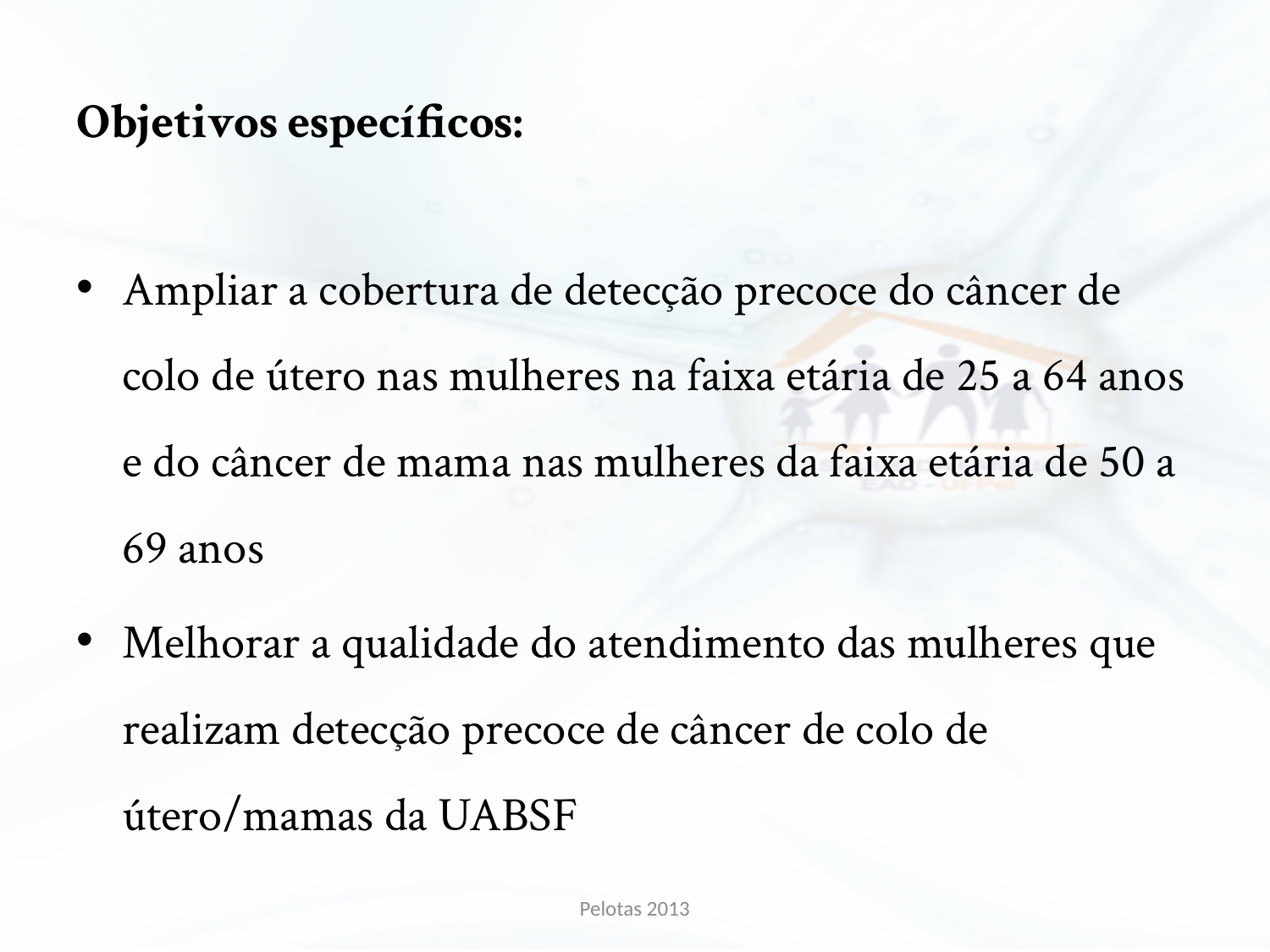

# Objetivos específicos:
Ampliar a cobertura de detecção precoce do câncer de colo de útero nas mulheres na faixa etária de 25 a 64 anos e do câncer de mama nas mulheres da faixa etária de 50 a 69 anos
Melhorar a qualidade do atendimento das mulheres que realizam detecção precoce de câncer de colo de útero/mamas da UABSF
Pelotas 2013